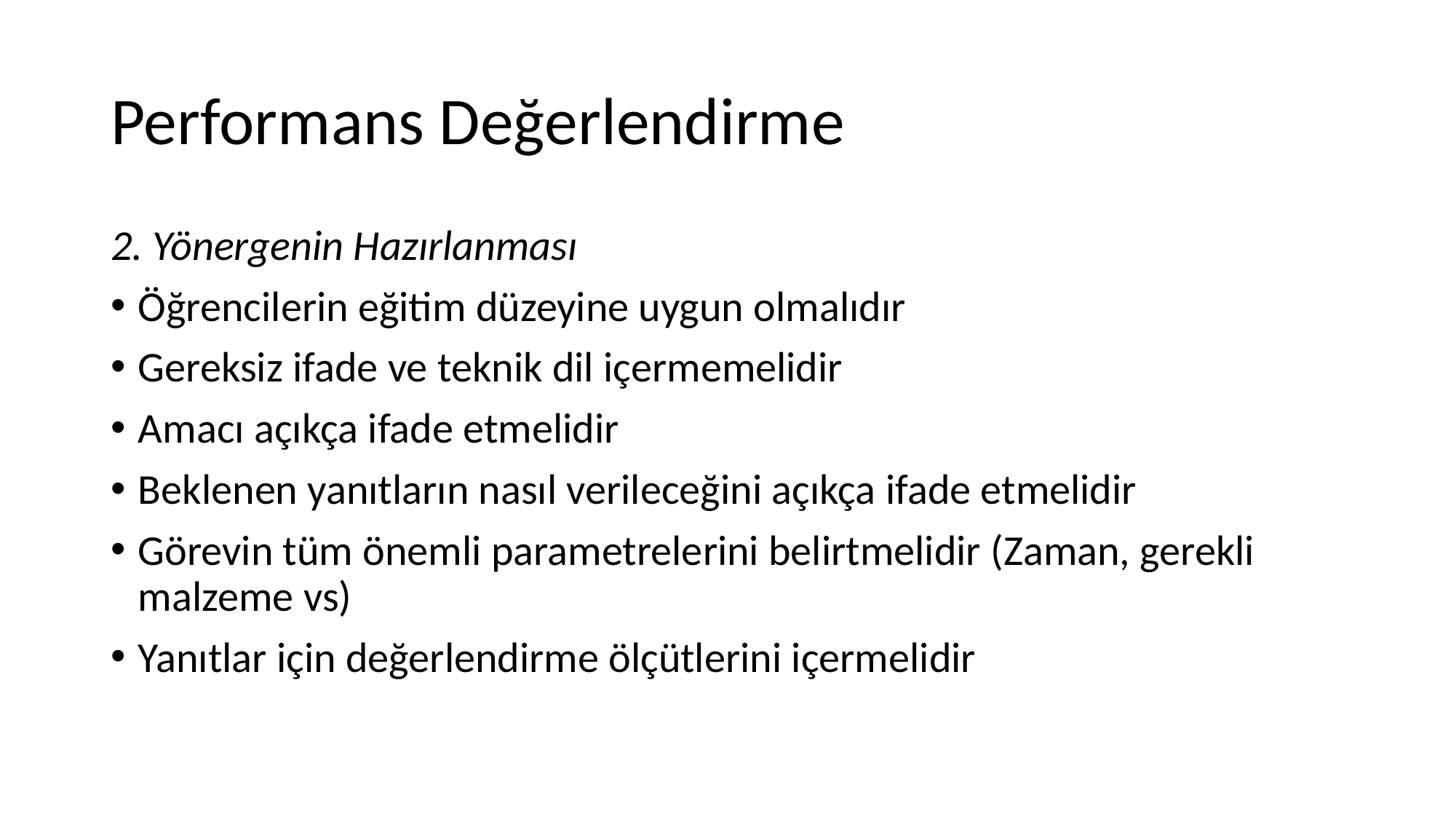

# Performans Değerlendirme
2. Yönergenin Hazırlanması
Öğrencilerin eğitim düzeyine uygun olmalıdır
Gereksiz ifade ve teknik dil içermemelidir
Amacı açıkça ifade etmelidir
Beklenen yanıtların nasıl verileceğini açıkça ifade etmelidir
Görevin tüm önemli parametrelerini belirtmelidir (Zaman, gerekli malzeme vs)
Yanıtlar için değerlendirme ölçütlerini içermelidir